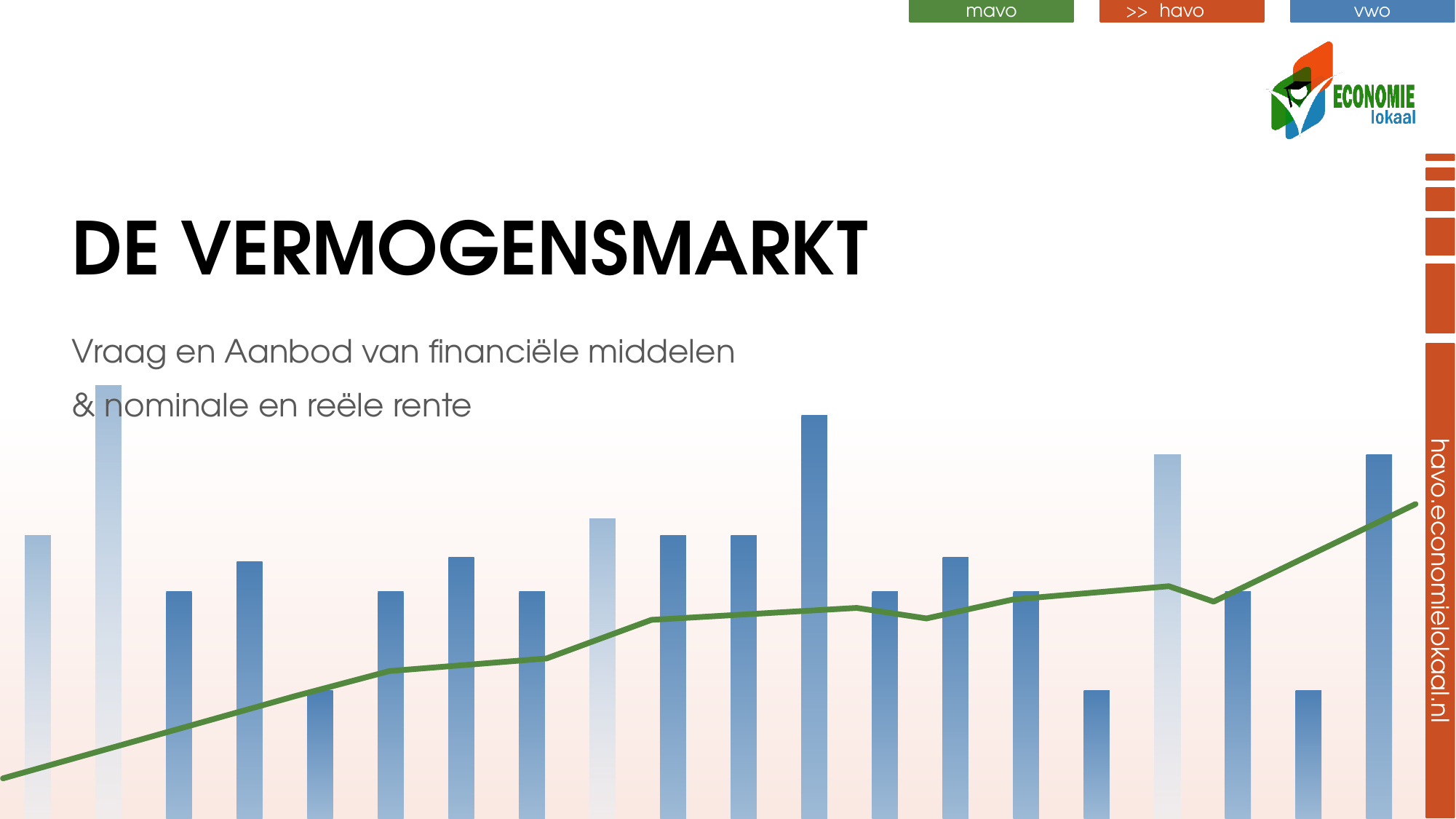

# De vermogensmarkt
Vraag en Aanbod van financiële middelen
& nominale en reële rente